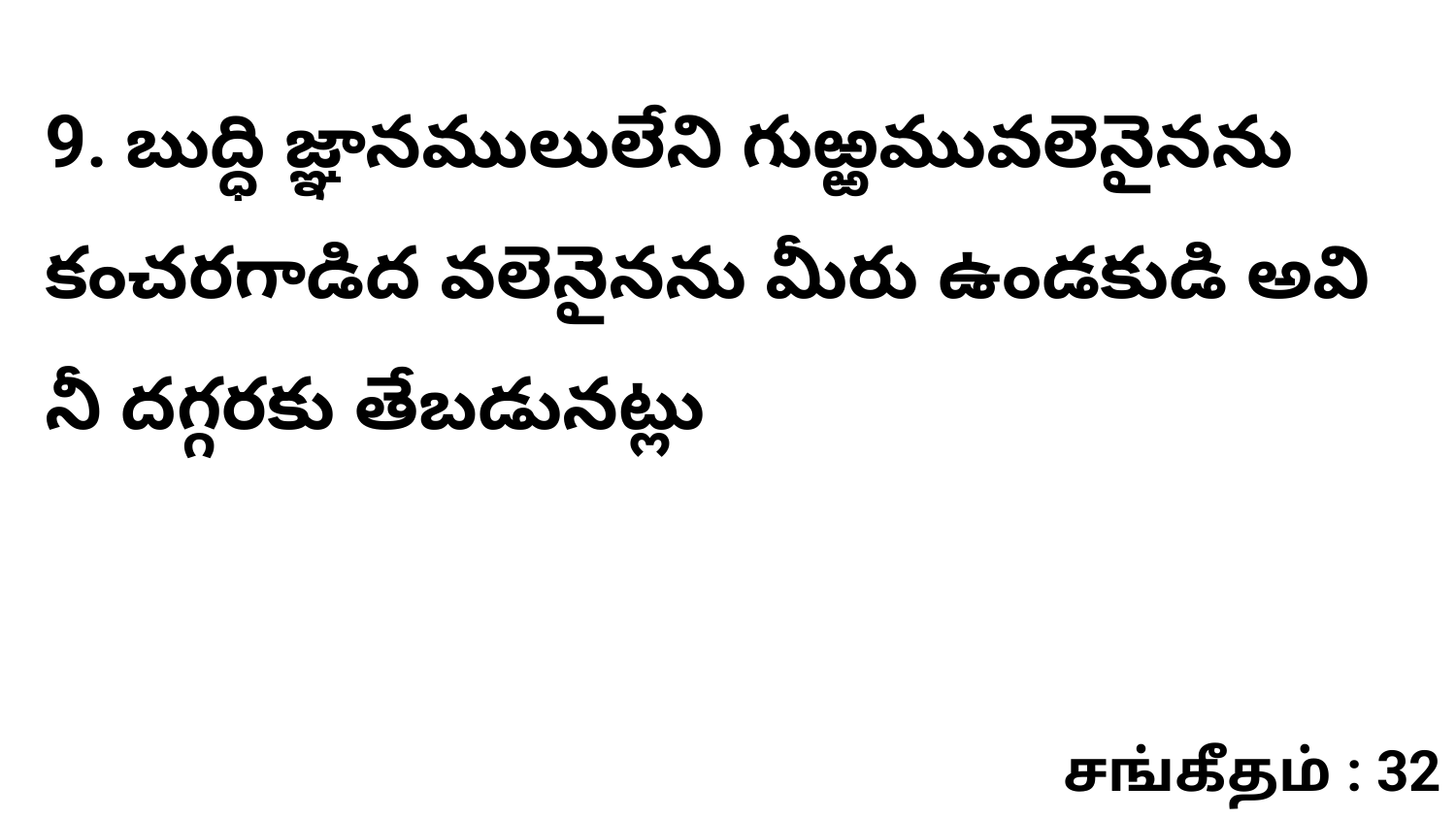

9. బుద్ధి జ్ఞానములులేని గుఱ్ఱమువలెనైనను కంచరగాడిద వలెనైనను మీరు ఉండకుడి అవి నీ దగ్గరకు తేబడునట్లు
சங்கீதம் : 32